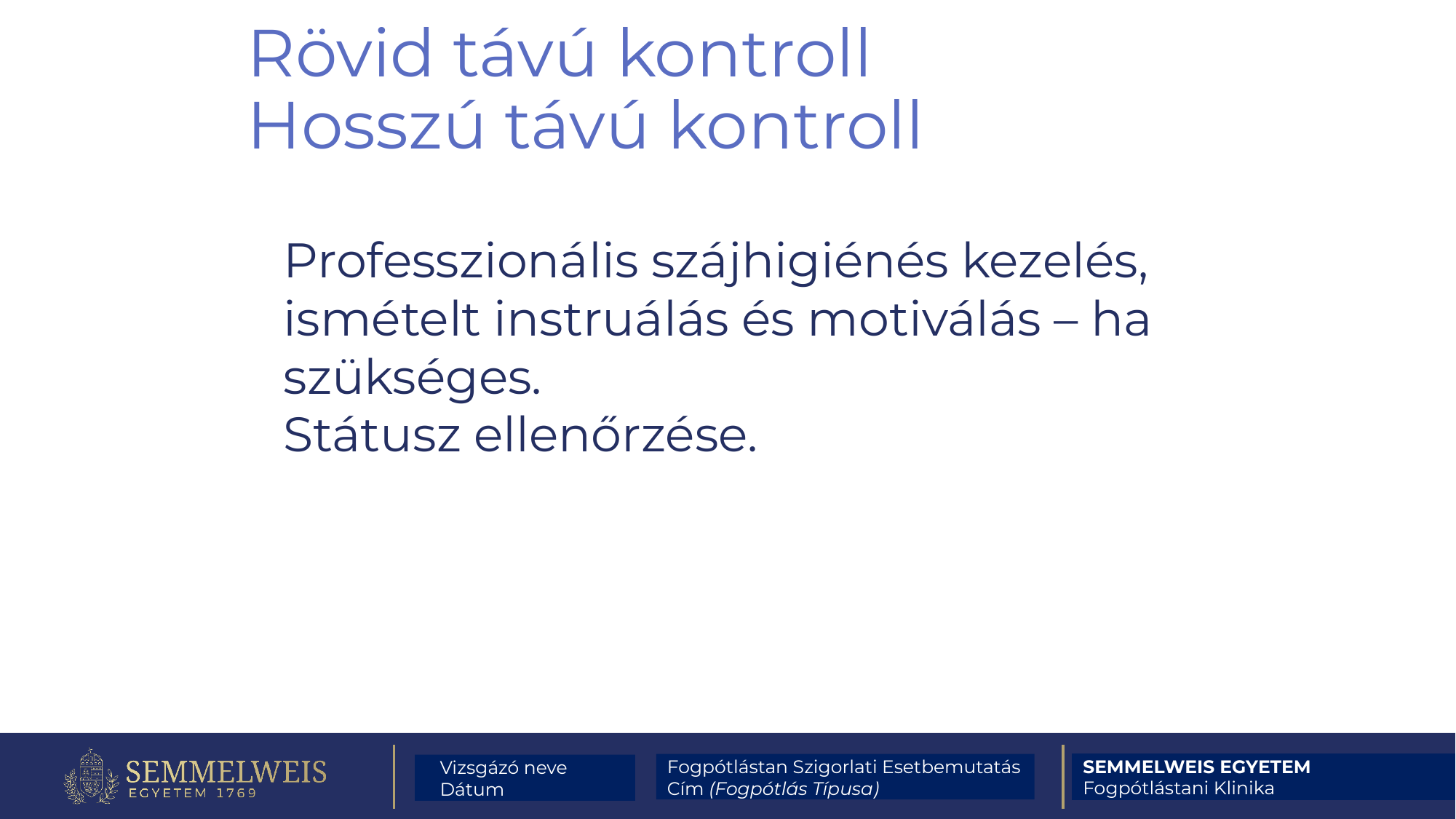

# Rövid távú kontroll Hosszú távú kontroll
Professzionális szájhigiénés kezelés, ismételt instruálás és motiválás – ha szükséges.
Státusz ellenőrzése.

SEMMELWEIS EGYETEM
Fogpótlástani Klinika
Fogpótlástan Szigorlati Esetbemutatás
Cím (Fogpótlás Típusa)
   Vizsgázó neve
   Dátum